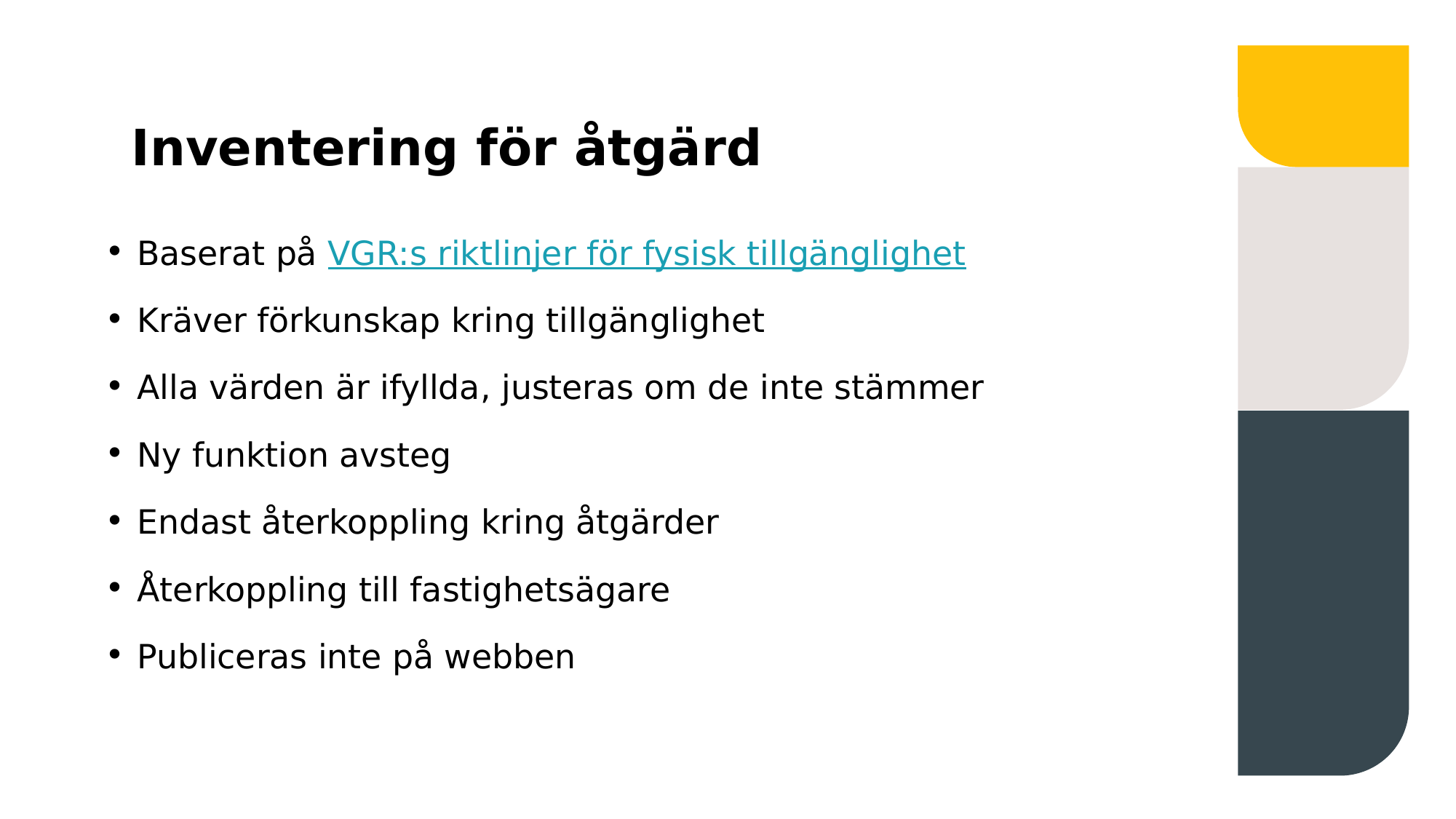

# Inventering för åtgärd
Baserat på VGR:s riktlinjer för fysisk tillgänglighet
Kräver förkunskap kring tillgänglighet
Alla värden är ifyllda, justeras om de inte stämmer
Ny funktion avsteg
Endast återkoppling kring åtgärder
Återkoppling till fastighetsägare
Publiceras inte på webben